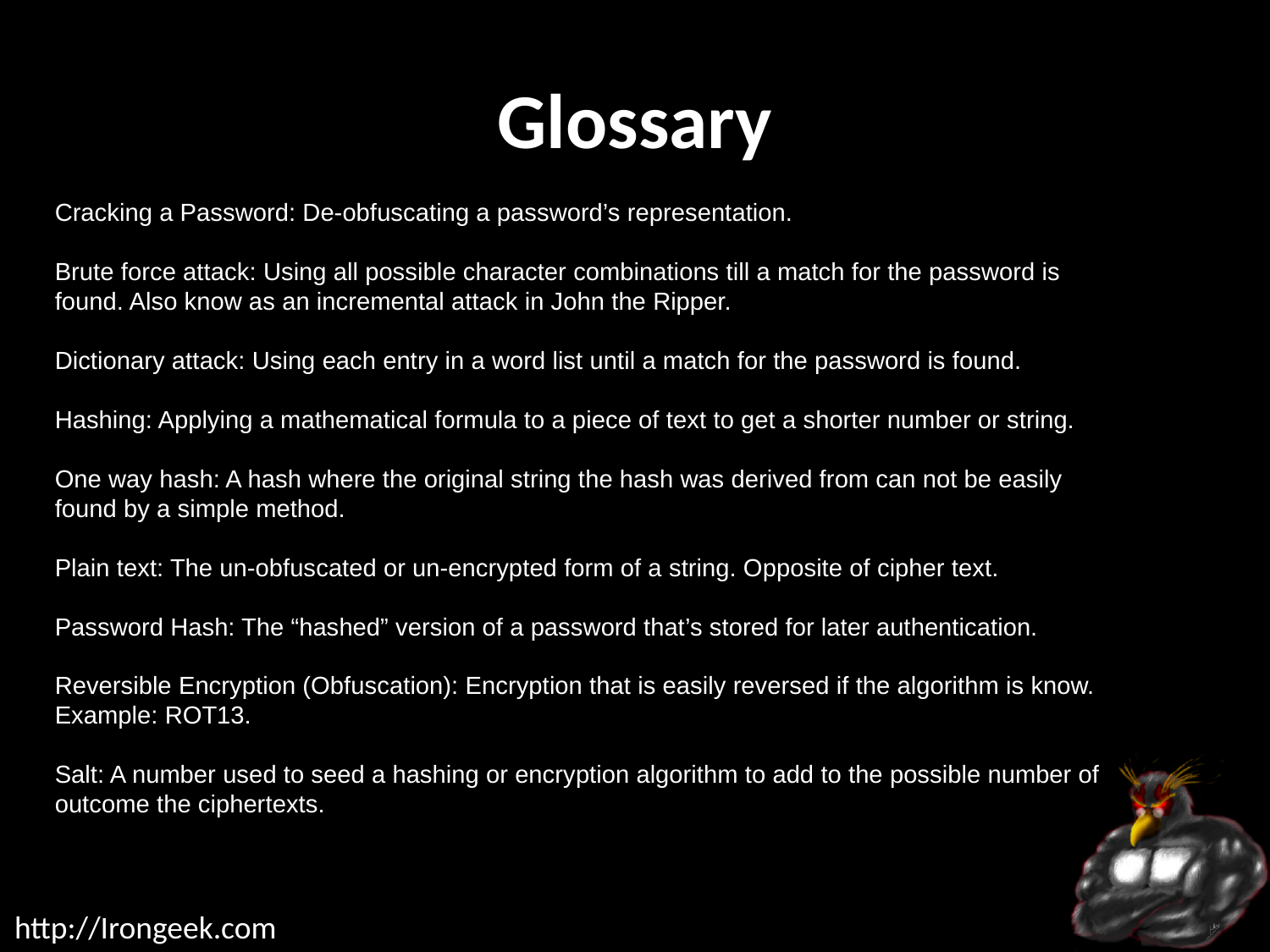

# Glossary
Cracking a Password: De-obfuscating a password’s representation.
Brute force attack: Using all possible character combinations till a match for the password is found. Also know as an incremental attack in John the Ripper.
Dictionary attack: Using each entry in a word list until a match for the password is found.
Hashing: Applying a mathematical formula to a piece of text to get a shorter number or string.
One way hash: A hash where the original string the hash was derived from can not be easily found by a simple method.
Plain text: The un-obfuscated or un-encrypted form of a string. Opposite of cipher text.
Password Hash: The “hashed” version of a password that’s stored for later authentication.
Reversible Encryption (Obfuscation): Encryption that is easily reversed if the algorithm is know. Example: ROT13.
Salt: A number used to seed a hashing or encryption algorithm to add to the possible number of outcome the ciphertexts.